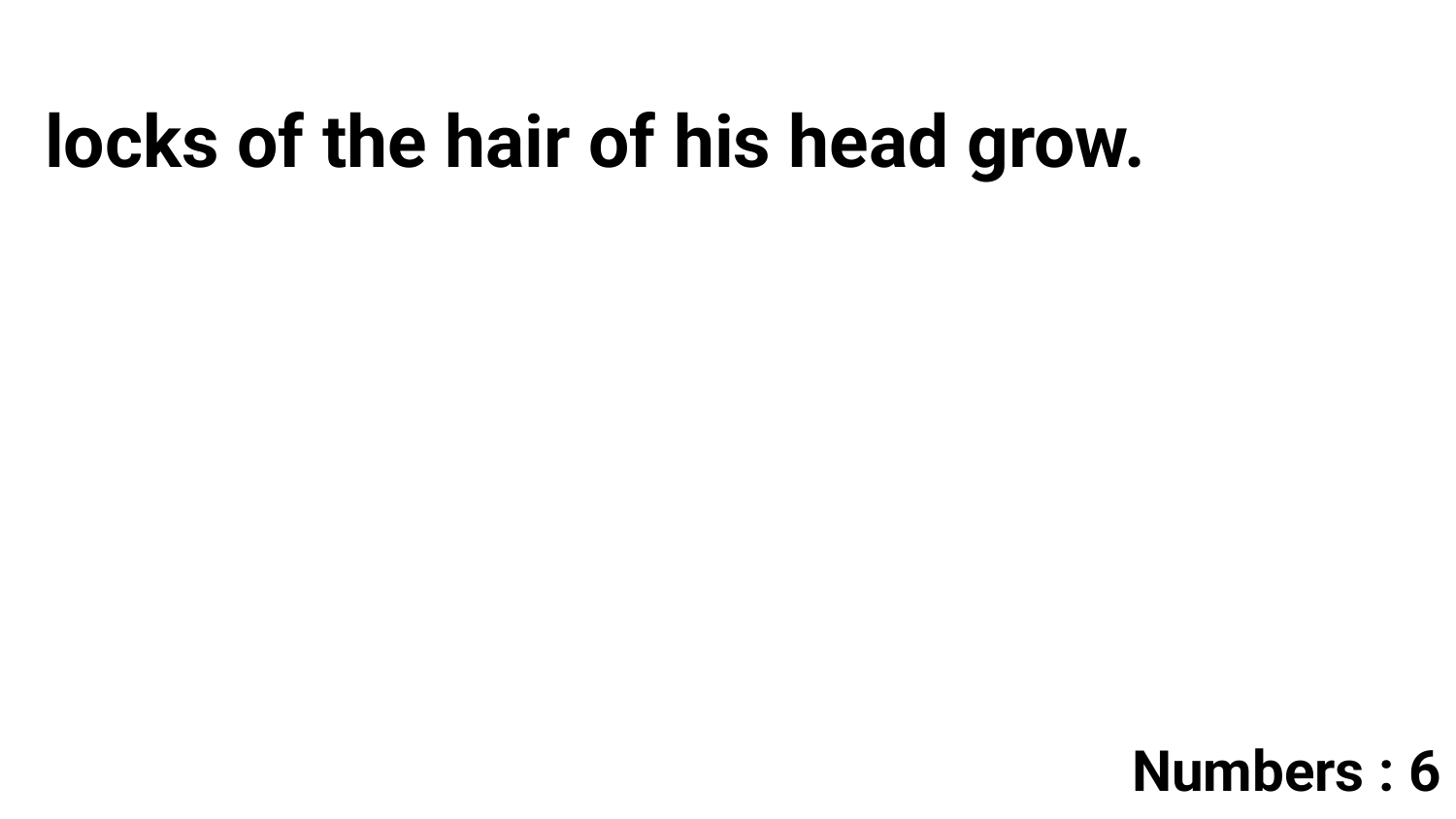

locks of the hair of his head grow.
Numbers : 6